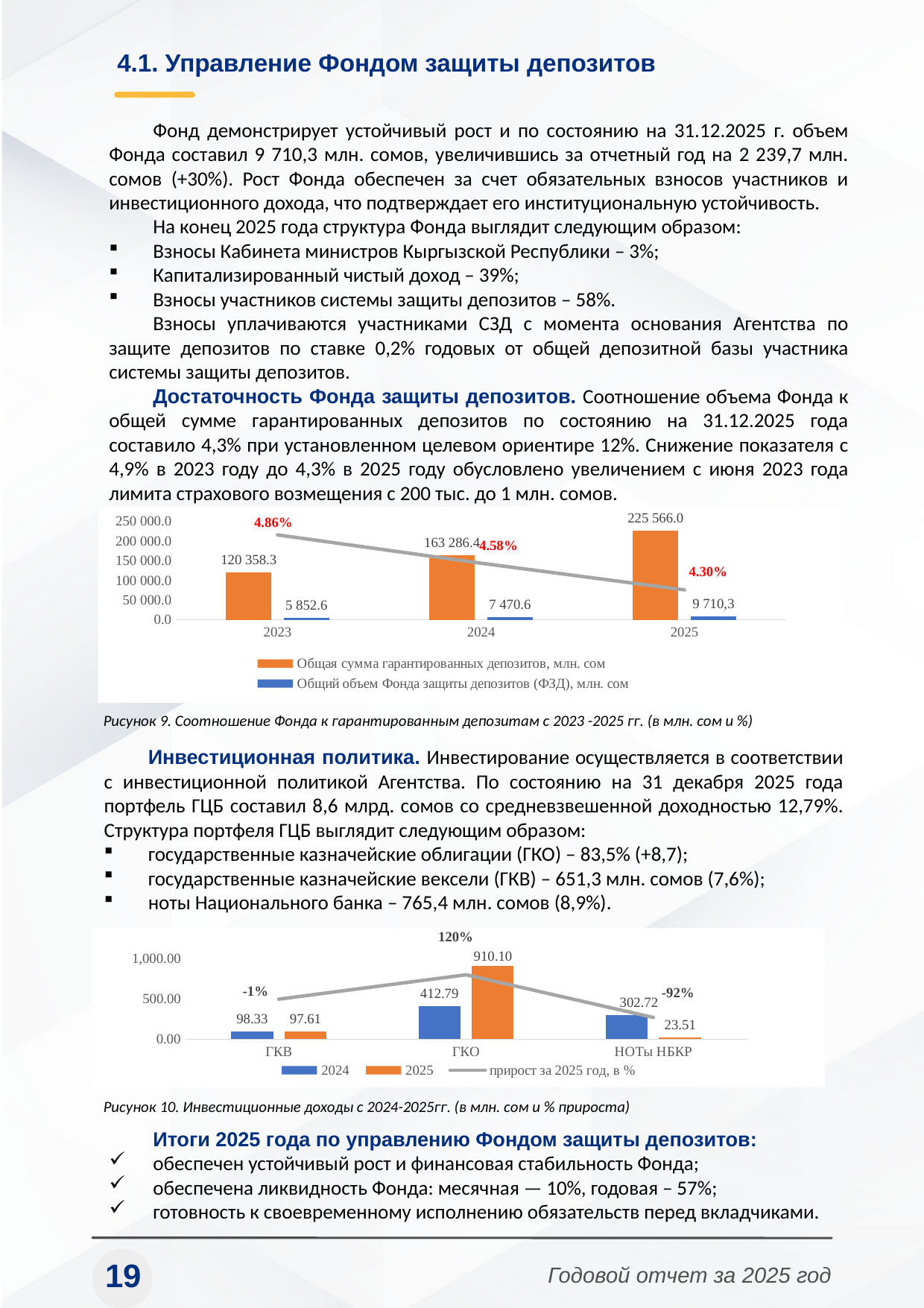

4.1. Управление Фондом защиты депозитов

Фонд демонстрирует устойчивый рост и по состоянию на 31.12.2025 г. объем Фонда составил 9 710,3 млн. сомов, увеличившись за отчетный год на 2 239,7 млн. сомов (+30%). Рост Фонда обеспечен за счет обязательных взносов участников и инвестиционного дохода, что подтверждает его институциональную устойчивость.
На конец 2025 года структура Фонда выглядит следующим образом:
Взносы Кабинета министров Кыргызской Республики – 3%;
Капитализированный чистый доход – 39%;
Взносы участников системы защиты депозитов – 58%.
Взносы уплачиваются участниками СЗД с момента основания Агентства по защите депозитов по ставке 0,2% годовых от общей депозитной базы участника системы защиты депозитов.
Достаточность Фонда защиты депозитов. Соотношение объема Фонда к общей сумме гарантированных депозитов по состоянию на 31.12.2025 года составило 4,3% при установленном целевом ориентире 12%. Снижение показателя с 4,9% в 2023 году до 4,3% в 2025 году обусловлено увеличением с июня 2023 года лимита страхового возмещения с 200 тыс. до 1 млн. сомов.

### Chart

| Category | Общая сумма гарантированных депозитов, млн. сом | Общий объем Фонда защиты депозитов (ФЗД), млн. сом | Соотношение ФЗД к общей сумме гарантированных депозитов, % |
|---|---|---|---|
| 2023 | 120358.3 | 5852.599999999999 | 0.04862647611340472 |
| 2024 | 163286.352 | 7470.6 | 0.04575152735361495 |
| 2025 | 225566.0 | 9709.9 | 0.043046824432760256 |
Рисунок 9. Соотношение Фонда к гарантированным депозитам с 2023 -2025 гг. (в млн. сом и %)
Инвестиционная политика. Инвестирование осуществляется в соответствии с инвестиционной политикой Агентства. По состоянию на 31 декабря 2025 года портфель ГЦБ составил 8,6 млрд. сомов со средневзвешенной доходностью 12,79%. Структура портфеля ГЦБ выглядит следующим образом:
государственные казначейские облигации (ГКО) – 83,5% (+8,7);
государственные казначейские вексели (ГКВ) – 651,3 млн. сомов (7,6%);
ноты Национального банка – 765,4 млн. сомов (8,9%).

### Chart

| Category | 2024 | 2025 | прирост за 2025 год, в % |
|---|---|---|---|
| ГКВ | 98.32514000000002 | 97.61171963000001 | -0.007255726968708243 |
| ГКО | 412.793866 | 910.10482269 | 1.2047440566619274 |
| НОТы НБКР | 302.72444100000007 | 23.514977390000002 | -0.9223221709078984 |
Рисунок 10. Инвестиционные доходы с 2024-2025гг. (в млн. сом и % прироста)
Итоги 2025 года по управлению Фондом защиты депозитов:
обеспечен устойчивый рост и финансовая стабильность Фонда;
обеспечена ликвидность Фонда: месячная — 10%, годовая – 57%;
готовность к своевременному исполнению обязательств перед вкладчиками.

19
Годовой отчет за 2025 год